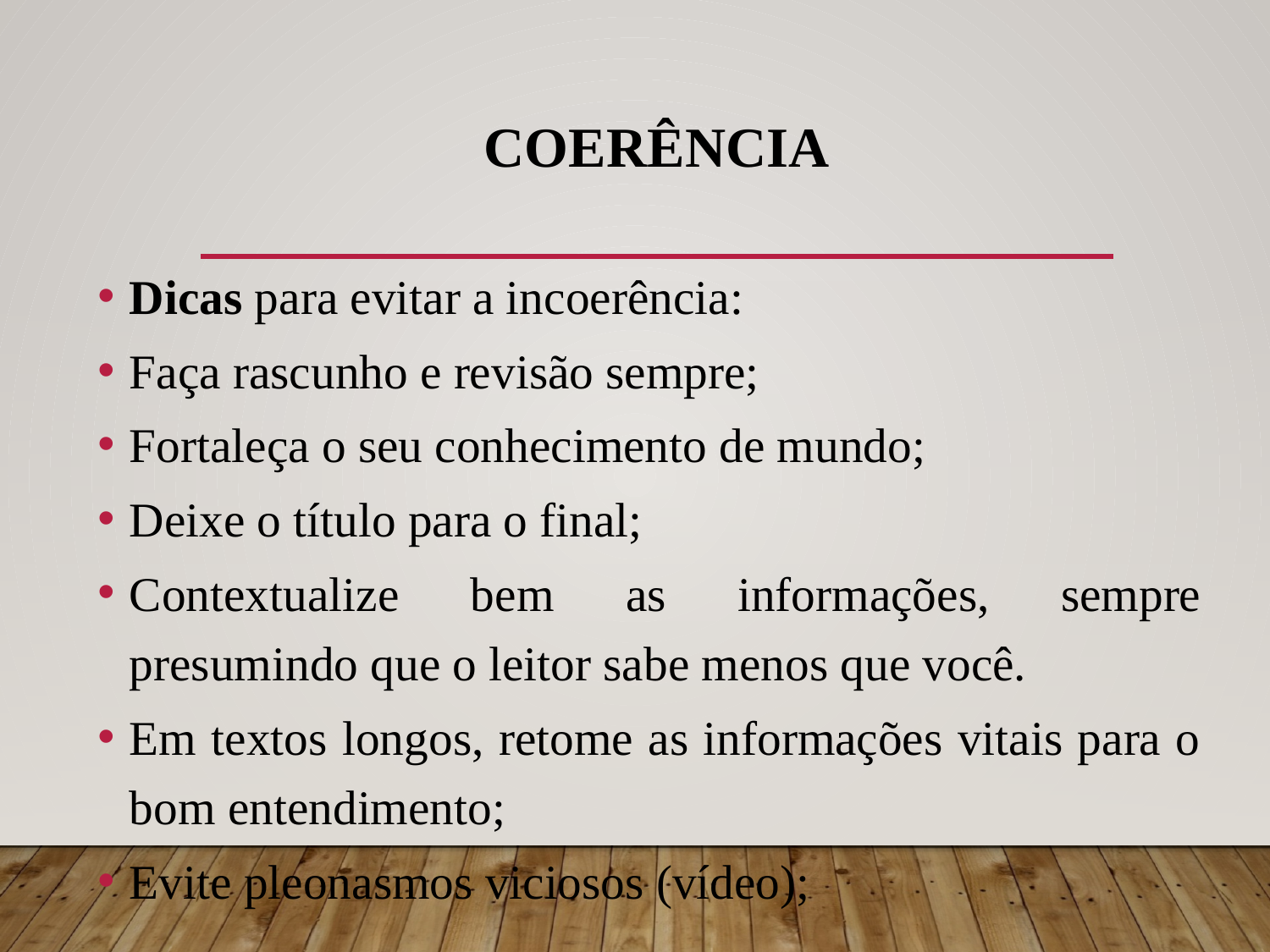

# COERÊNCIA

Dicas para evitar a incoerência:
Faça rascunho e revisão sempre;
Fortaleça o seu conhecimento de mundo;
Deixe o título para o final;
Contextualize bem as informações, sempre presumindo que o leitor sabe menos que você.
Em textos longos, retome as informações vitais para o bom entendimento;
Evite pleonasmos viciosos (vídeo);